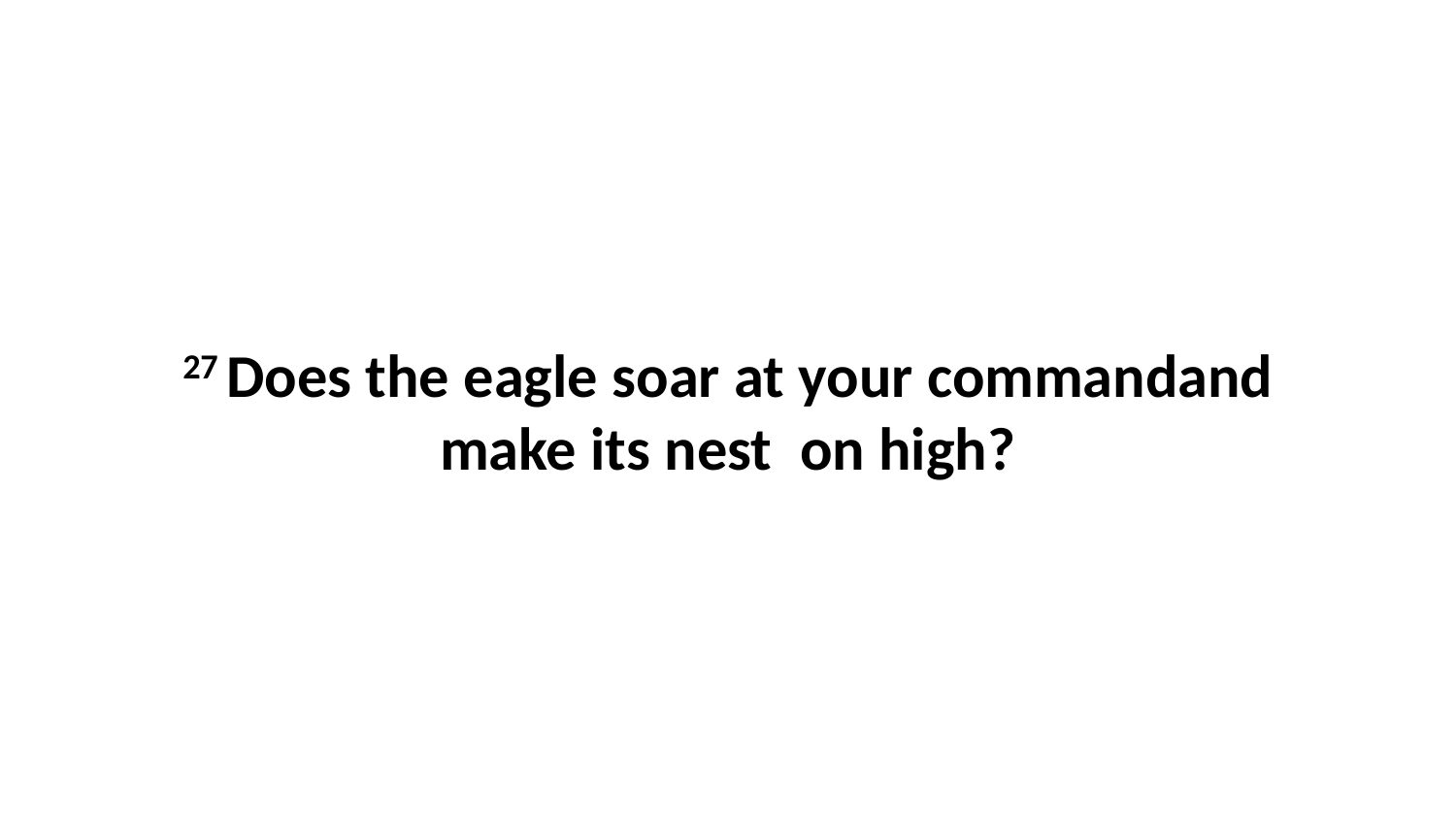

27 Does the eagle soar at your commandand make its nest  on high?